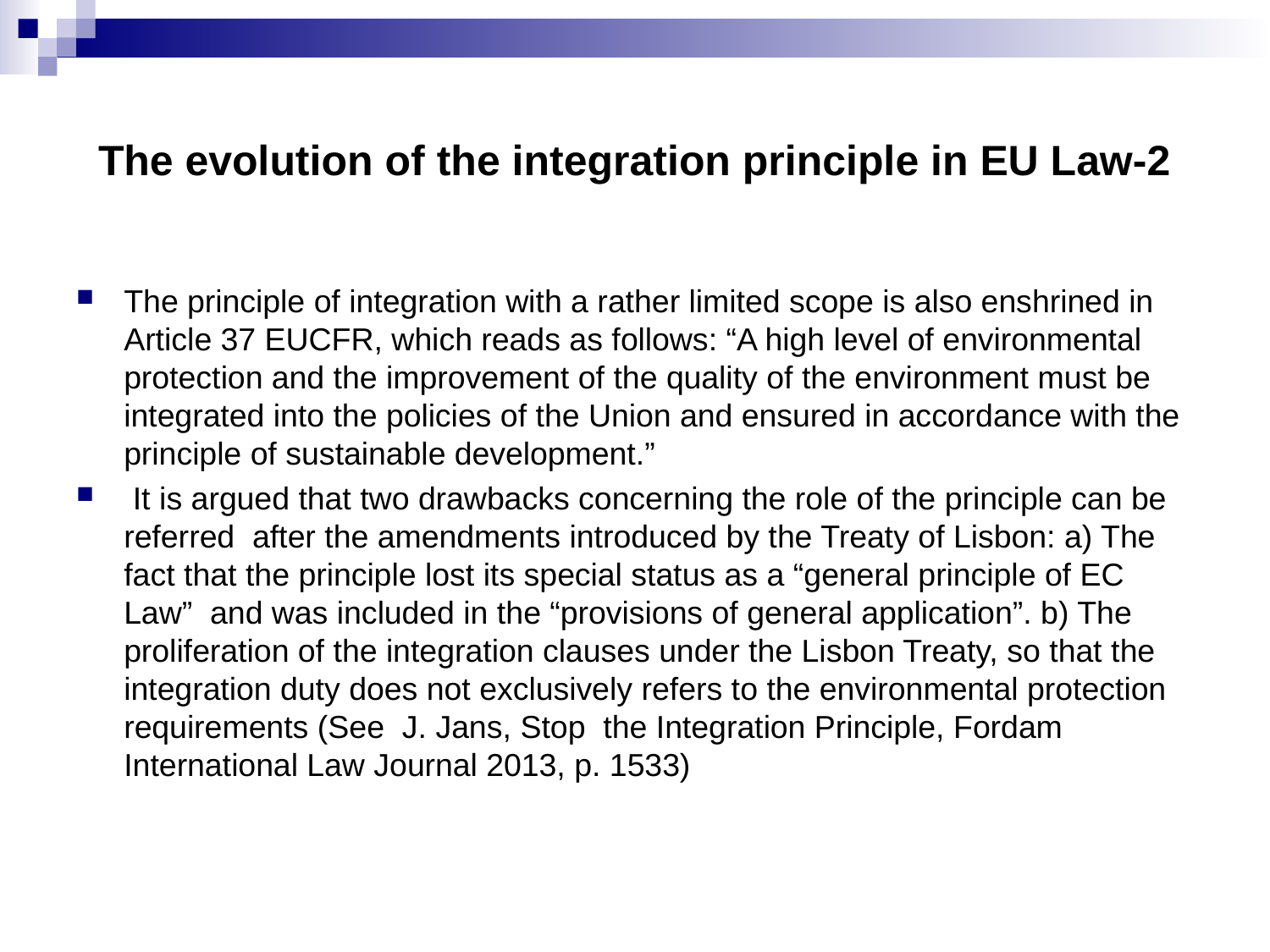

# The evolution of the integration principle in EU Law-2
The principle of integration with a rather limited scope is also enshrined in Article 37 EUCFR, which reads as follows: “A high level of environmental protection and the improvement of the quality of the environment must be integrated into the policies of the Union and ensured in accordance with the principle of sustainable development.”
 It is argued that two drawbacks concerning the role of the principle can be referred  after the amendments introduced by the Treaty of Lisbon: a) The fact that the principle lost its special status as a “general principle of EC Law”  and was included in the “provisions of general application”. b) The proliferation of the integration clauses under the Lisbon Treaty, so that the integration duty does not exclusively refers to the environmental protection requirements (See  J. Jans, Stop  the Integration Principle, Fordam International Law Journal 2013, p. 1533)